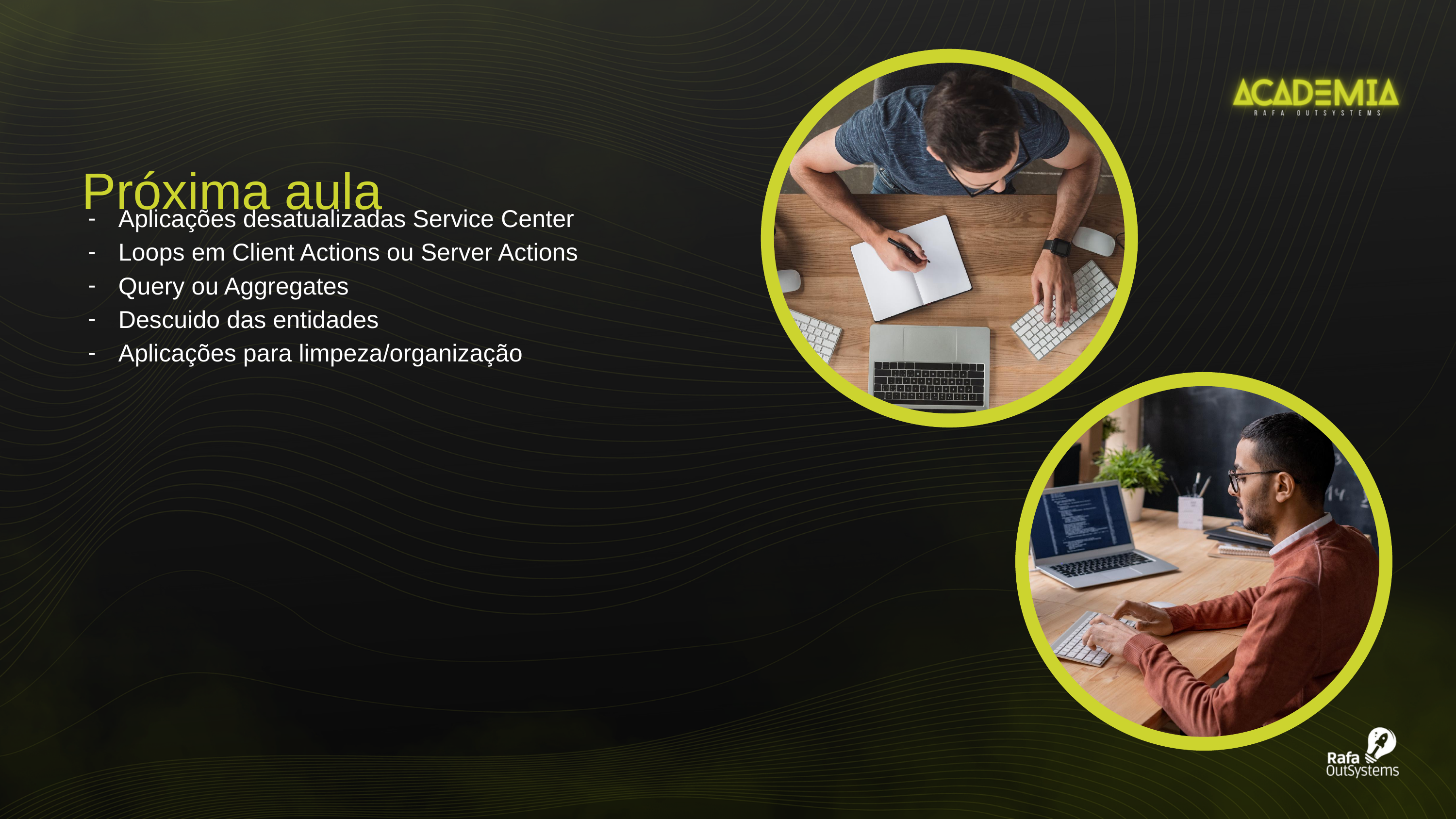

Próxima aula
Aplicações desatualizadas Service Center
Loops em Client Actions ou Server Actions
Query ou Aggregates
Descuido das entidades
Aplicações para limpeza/organização